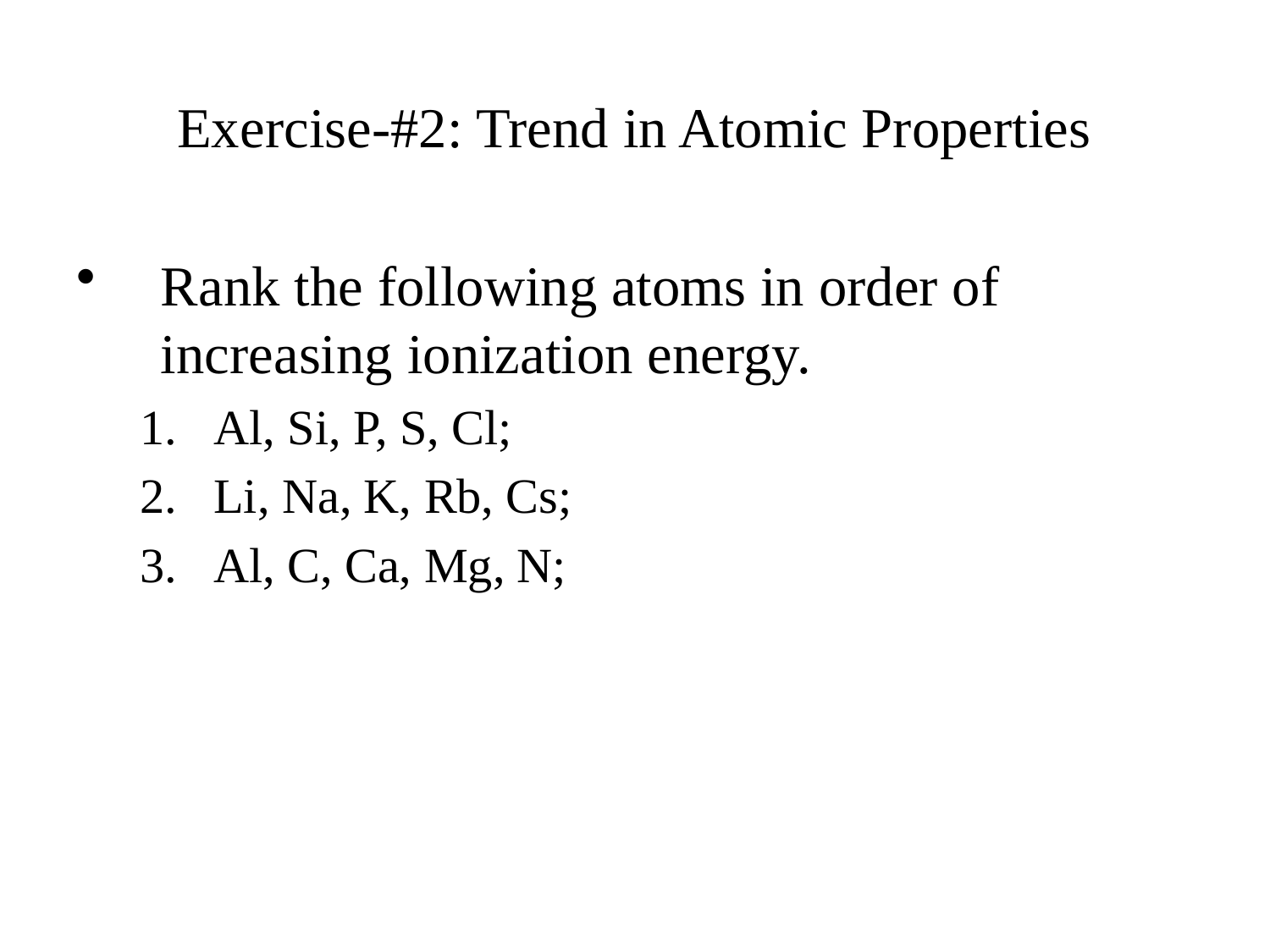

# Exercise-#2: Trend in Atomic Properties
Rank the following atoms in order of increasing ionization energy.
Al, Si, P, S, Cl;
Li, Na, K, Rb, Cs;
Al, C, Ca, Mg, N;